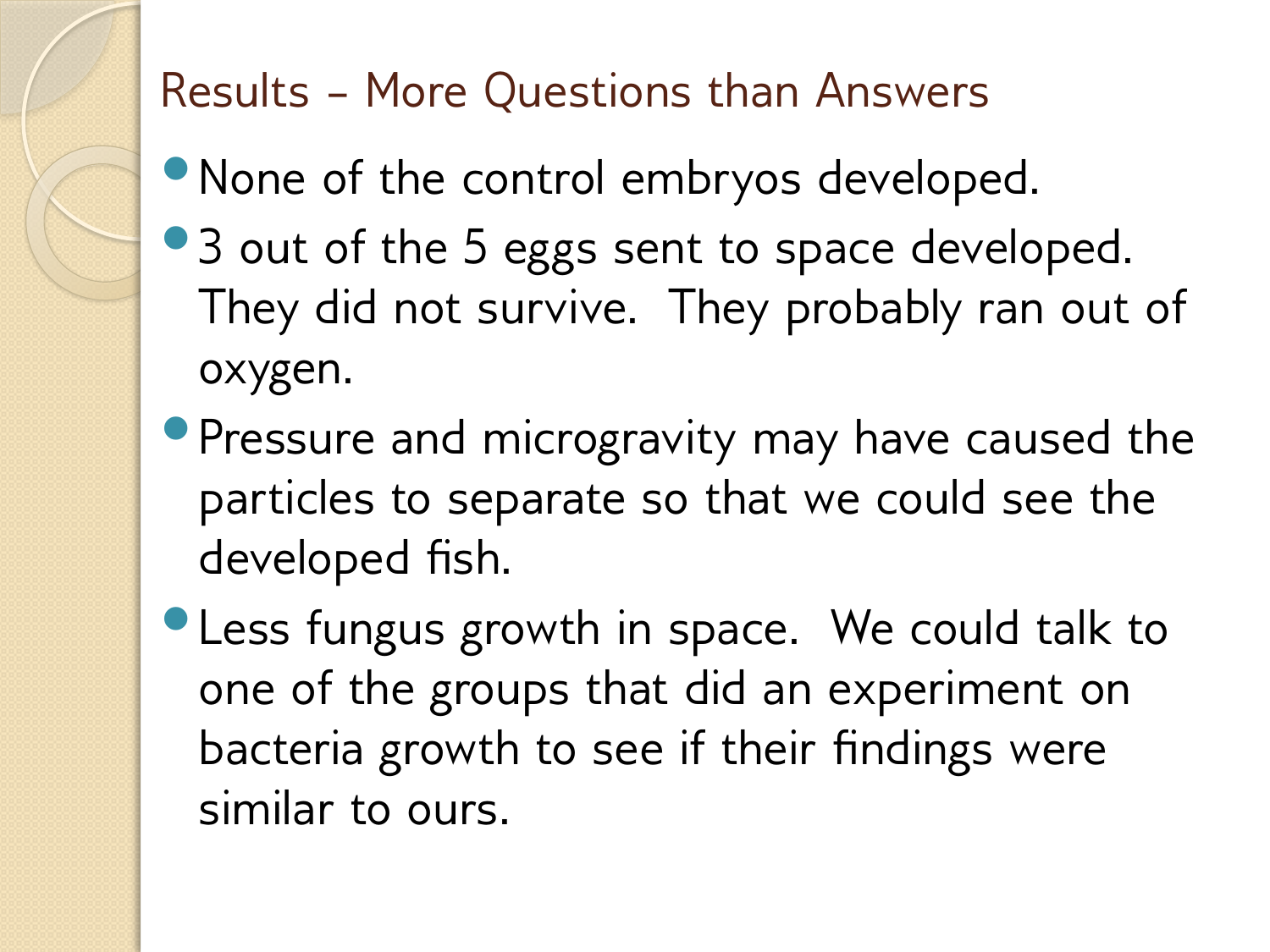

# Results – More Questions than Answers
None of the control embryos developed.
3 out of the 5 eggs sent to space developed.  They did not survive.  They probably ran out of oxygen.
Pressure and microgravity may have caused the particles to separate so that we could see the developed fish.
Less fungus growth in space.  We could talk to one of the groups that did an experiment on bacteria growth to see if their findings were similar to ours.